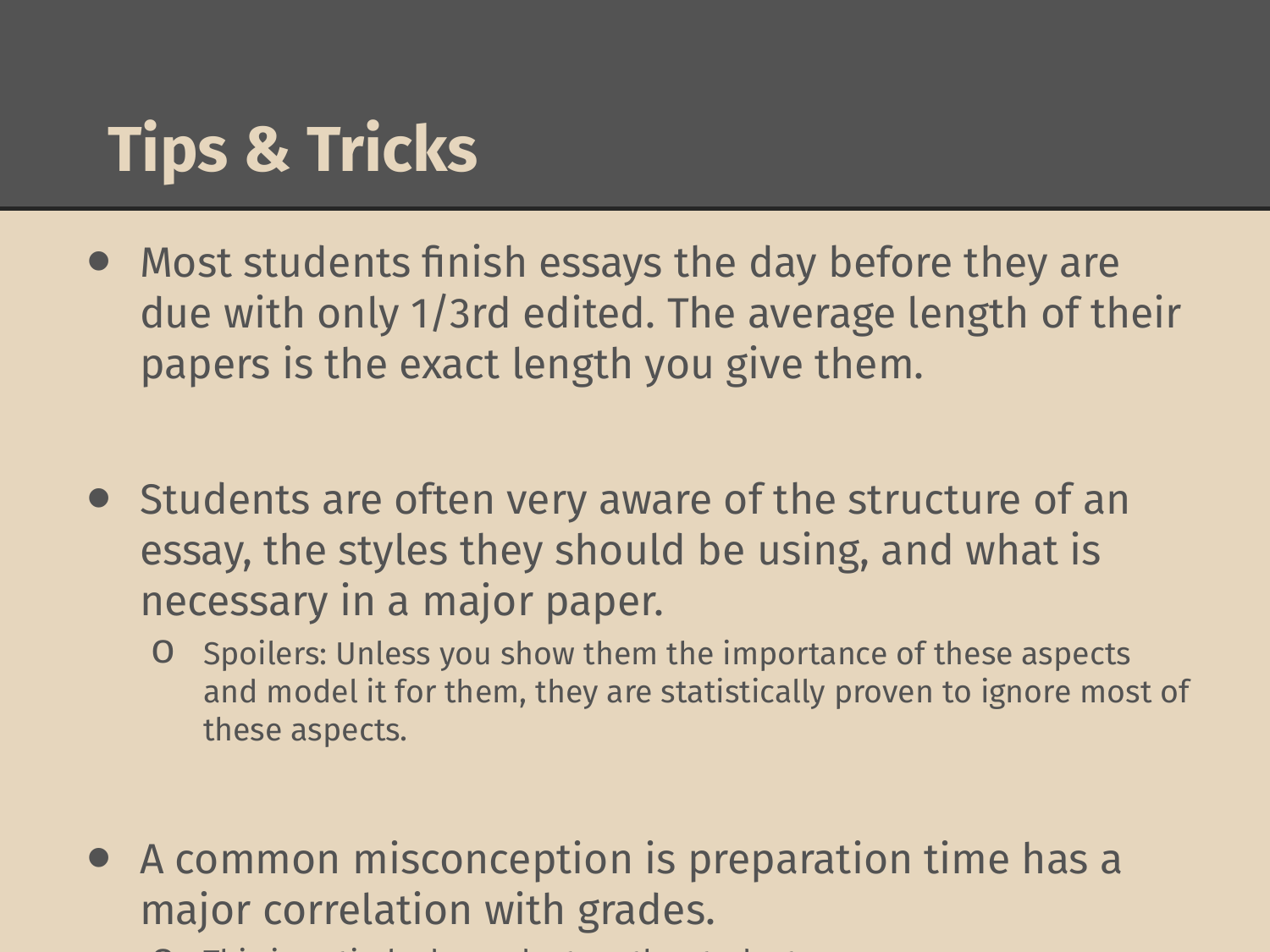

# Tips & Tricks
Most students finish essays the day before they are due with only 1/3rd edited. The average length of their papers is the exact length you give them.

Students are often very aware of the structure of an essay, the styles they should be using, and what is necessary in a major paper.
Spoilers: Unless you show them the importance of these aspects and model it for them, they are statistically proven to ignore most of these aspects.

A common misconception is preparation time has a major correlation with grades.
This is entirely dependent on the student.